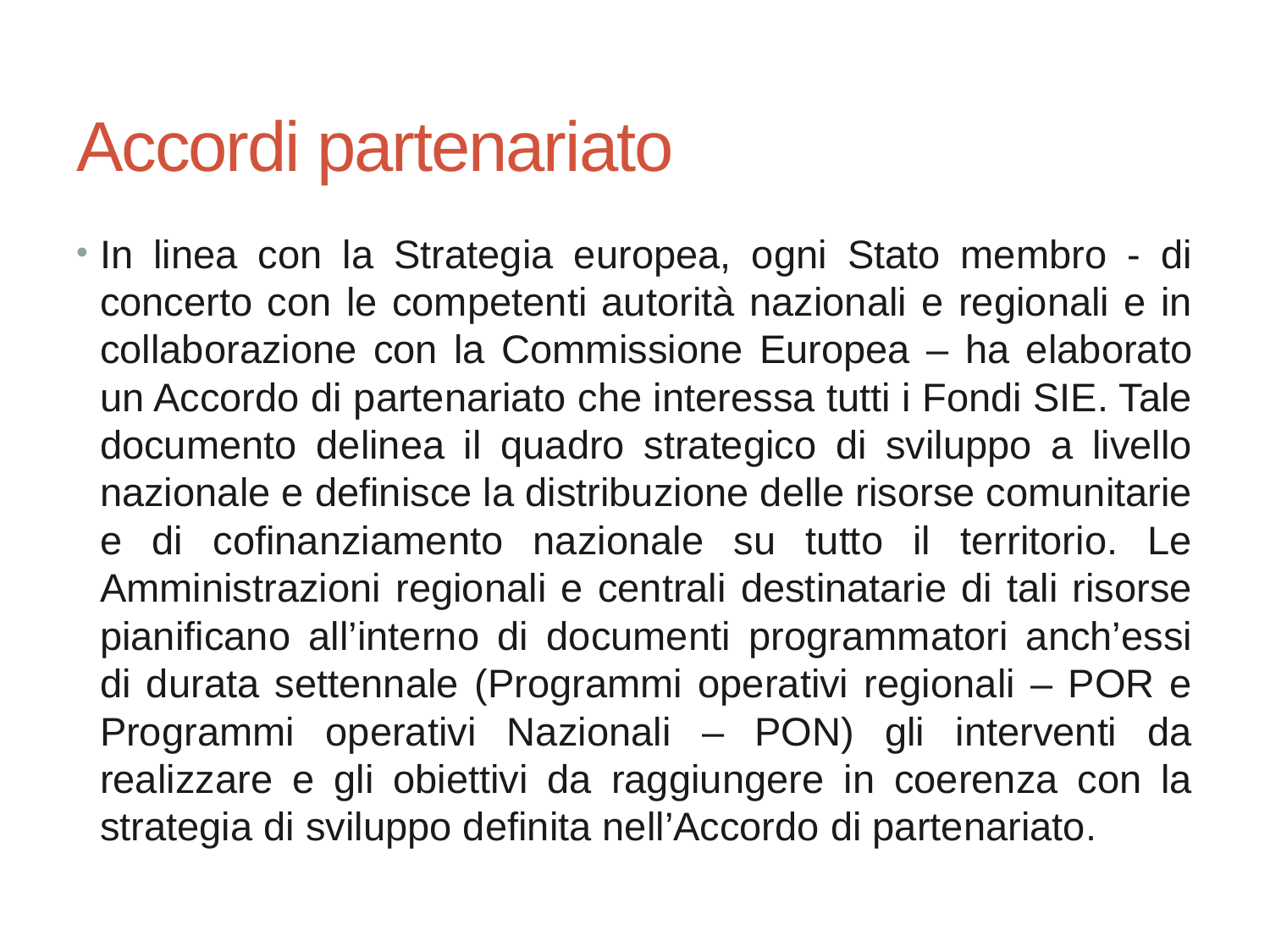

# Accordi partenariato
In linea con la Strategia europea, ogni Stato membro - di concerto con le competenti autorità nazionali e regionali e in collaborazione con la Commissione Europea – ha elaborato un Accordo di partenariato che interessa tutti i Fondi SIE. Tale documento delinea il quadro strategico di sviluppo a livello nazionale e definisce la distribuzione delle risorse comunitarie e di cofinanziamento nazionale su tutto il territorio. Le Amministrazioni regionali e centrali destinatarie di tali risorse pianificano all’interno di documenti programmatori anch’essi di durata settennale (Programmi operativi regionali – POR e Programmi operativi Nazionali – PON) gli interventi da realizzare e gli obiettivi da raggiungere in coerenza con la strategia di sviluppo definita nell’Accordo di partenariato.